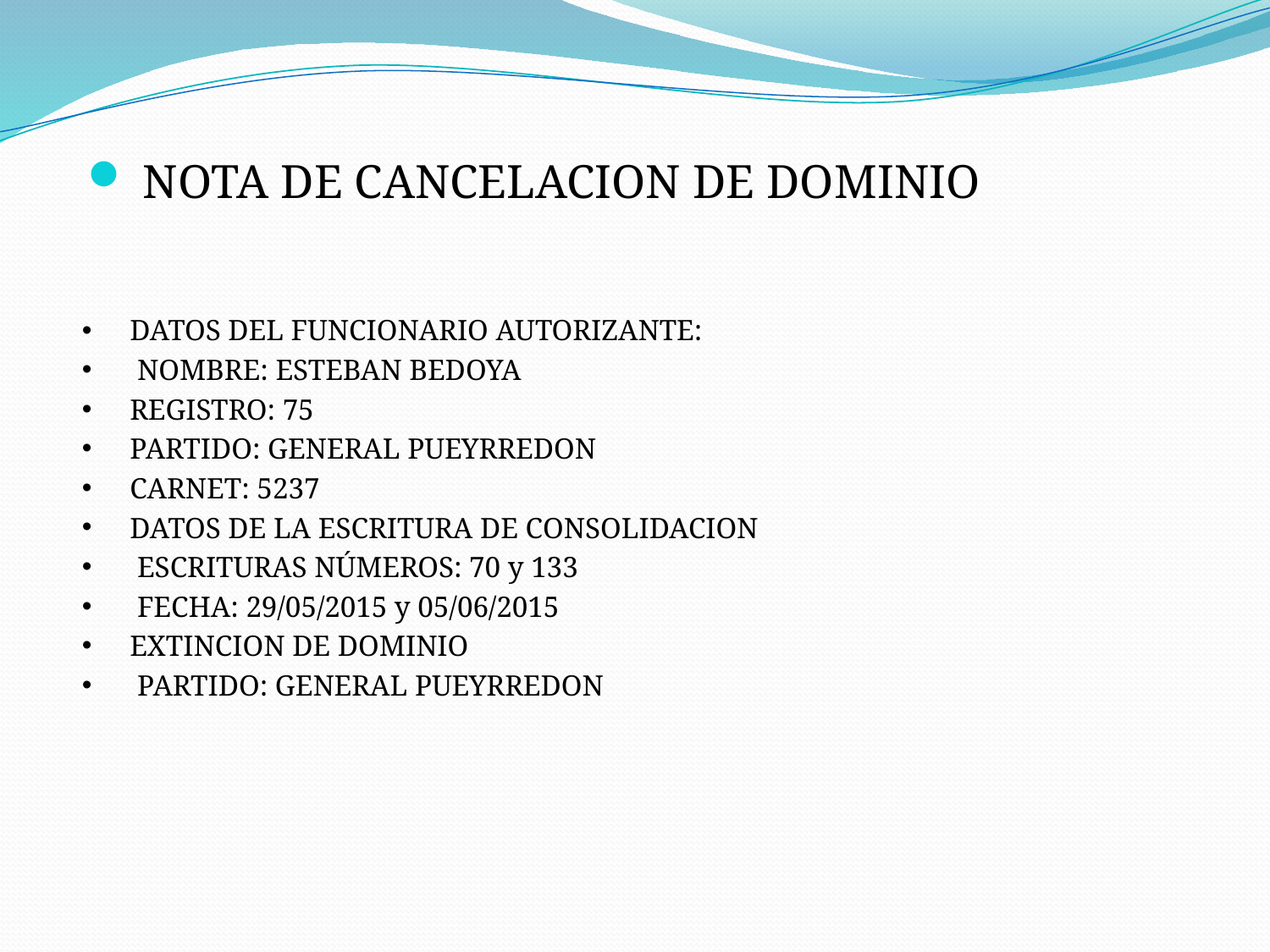

NOTA DE CANCELACION DE DOMINIO

DATOS DEL FUNCIONARIO AUTORIZANTE:
 NOMBRE: ESTEBAN BEDOYA
REGISTRO: 75
PARTIDO: GENERAL PUEYRREDON
CARNET: 5237
DATOS DE LA ESCRITURA DE CONSOLIDACION
 ESCRITURAS NÚMEROS: 70 y 133
 FECHA: 29/05/2015 y 05/06/2015
EXTINCION DE DOMINIO
 PARTIDO: GENERAL PUEYRREDON